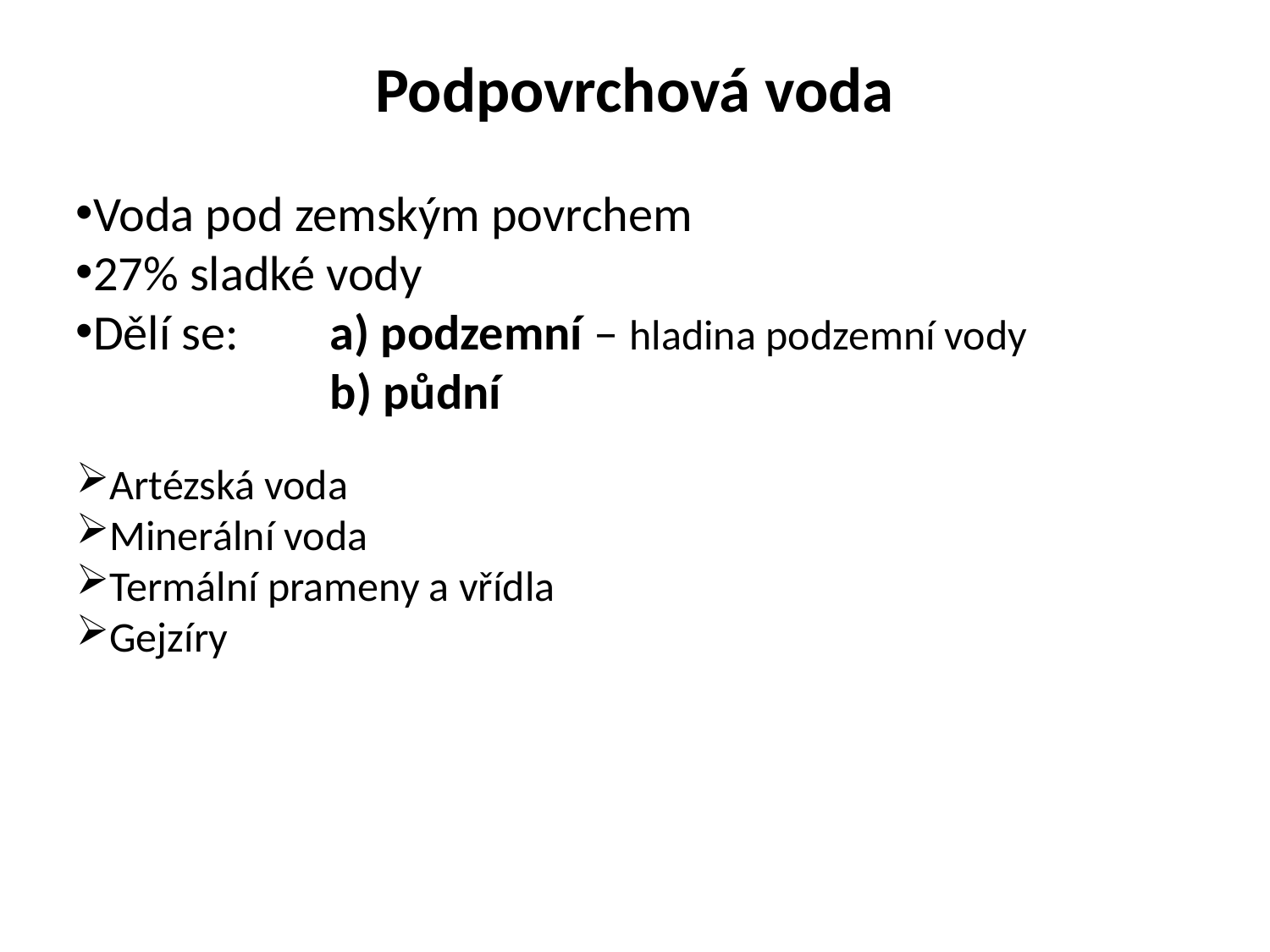

Podpovrchová voda
Voda pod zemským povrchem
27% sladké vody
Dělí se:	a) podzemní – hladina podzemní vody
		b) půdní

Artézská voda
Minerální voda
Termální prameny a vřídla
Gejzíry